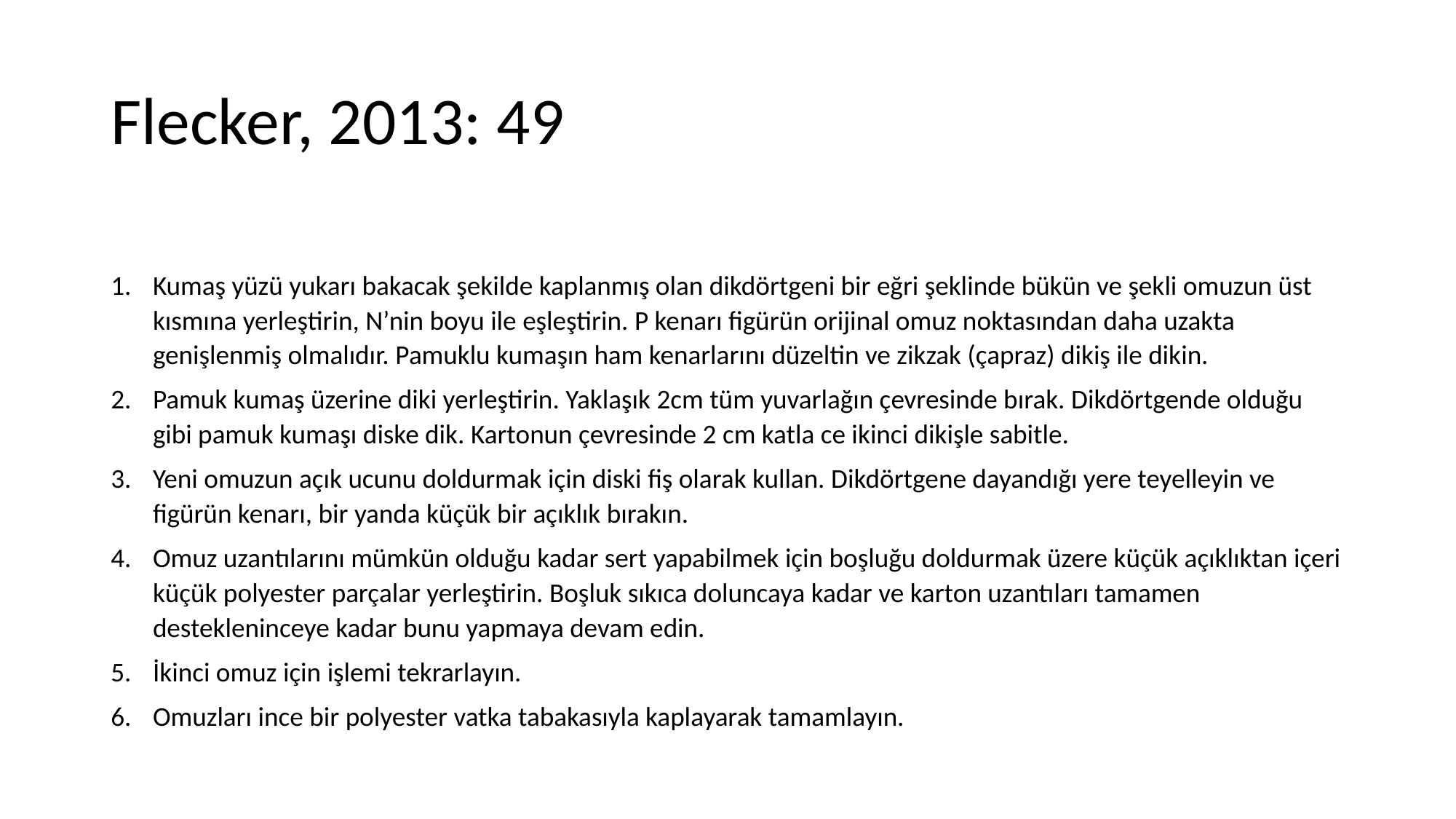

# Flecker, 2013: 49

Kumaş yüzü yukarı bakacak şekilde kaplanmış olan dikdörtgeni bir eğri şeklinde bükün ve şekli omuzun üst kısmına yerleştirin, N’nin boyu ile eşleştirin. P kenarı figürün orijinal omuz noktasından daha uzakta genişlenmiş olmalıdır. Pamuklu kumaşın ham kenarlarını düzeltin ve zikzak (çapraz) dikiş ile dikin.
Pamuk kumaş üzerine diki yerleştirin. Yaklaşık 2cm tüm yuvarlağın çevresinde bırak. Dikdörtgende olduğu gibi pamuk kumaşı diske dik. Kartonun çevresinde 2 cm katla ce ikinci dikişle sabitle.
Yeni omuzun açık ucunu doldurmak için diski fiş olarak kullan. Dikdörtgene dayandığı yere teyelleyin ve figürün kenarı, bir yanda küçük bir açıklık bırakın.
Omuz uzantılarını mümkün olduğu kadar sert yapabilmek için boşluğu doldurmak üzere küçük açıklıktan içeri küçük polyester parçalar yerleştirin. Boşluk sıkıca doluncaya kadar ve karton uzantıları tamamen destekleninceye kadar bunu yapmaya devam edin.
İkinci omuz için işlemi tekrarlayın.
Omuzları ince bir polyester vatka tabakasıyla kaplayarak tamamlayın.